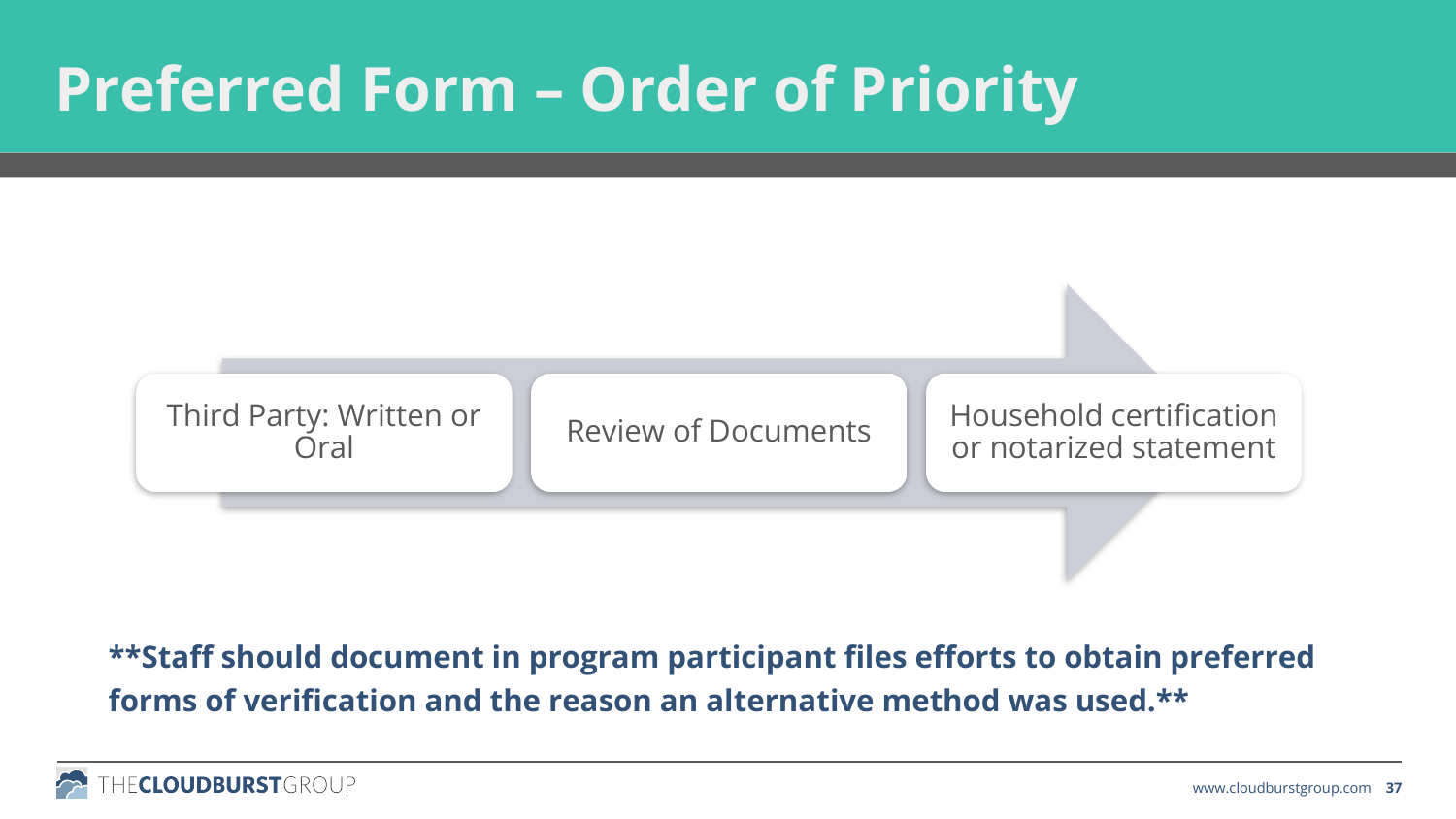

Preferred Form – Order of Priority

Third Party: Written or Oral
Review of Documents
Household certification or notarized statement
**Staff should document in program participant files efforts to obtain preferred forms of verification and the reason an alternative method was used.**